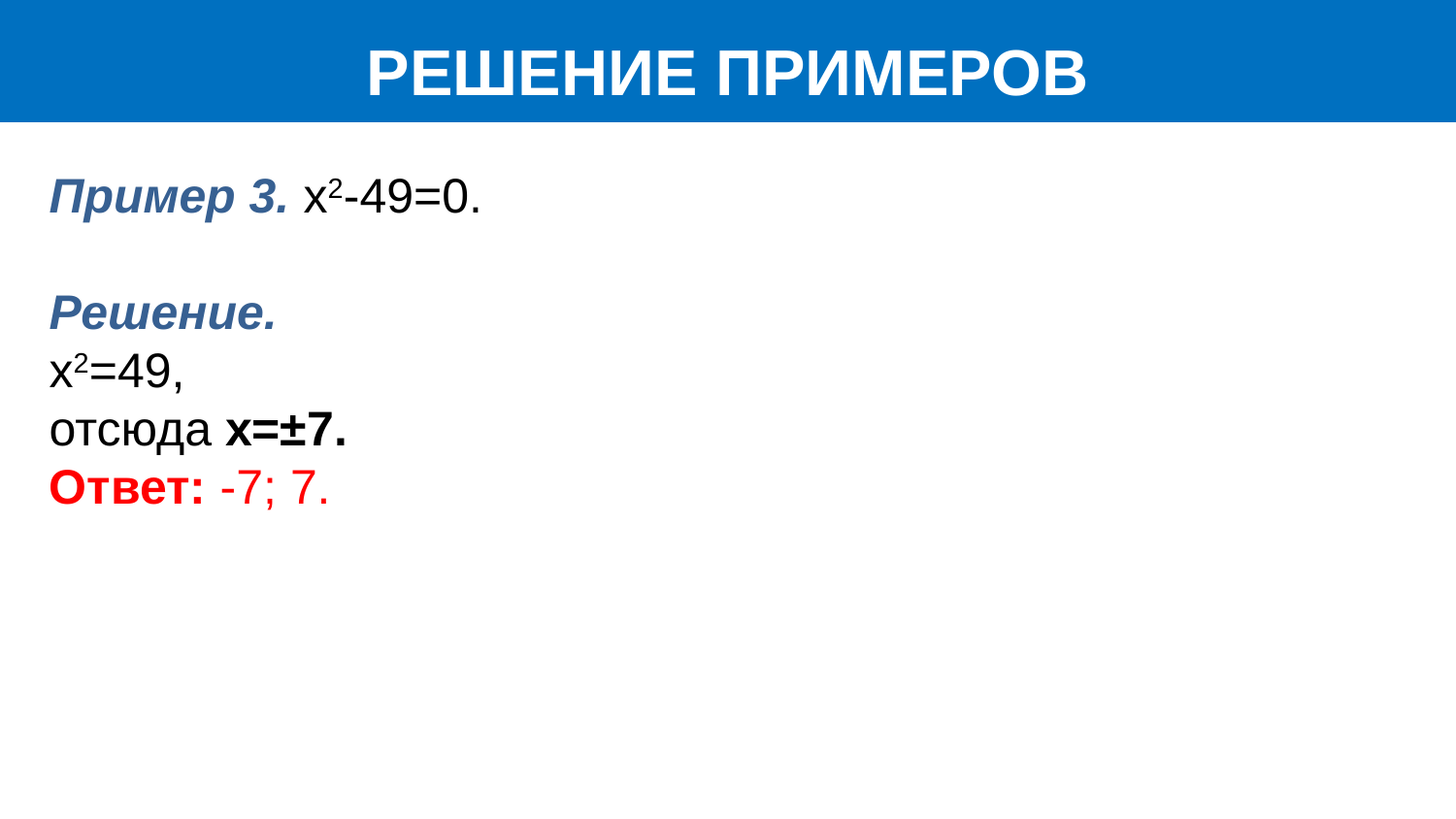

РЕШЕНИЕ ПРИМЕРОВ

Пример 3. x2-49=0.

Решение.
x2=49,
отсюда x=±7.
Ответ: -7; 7.